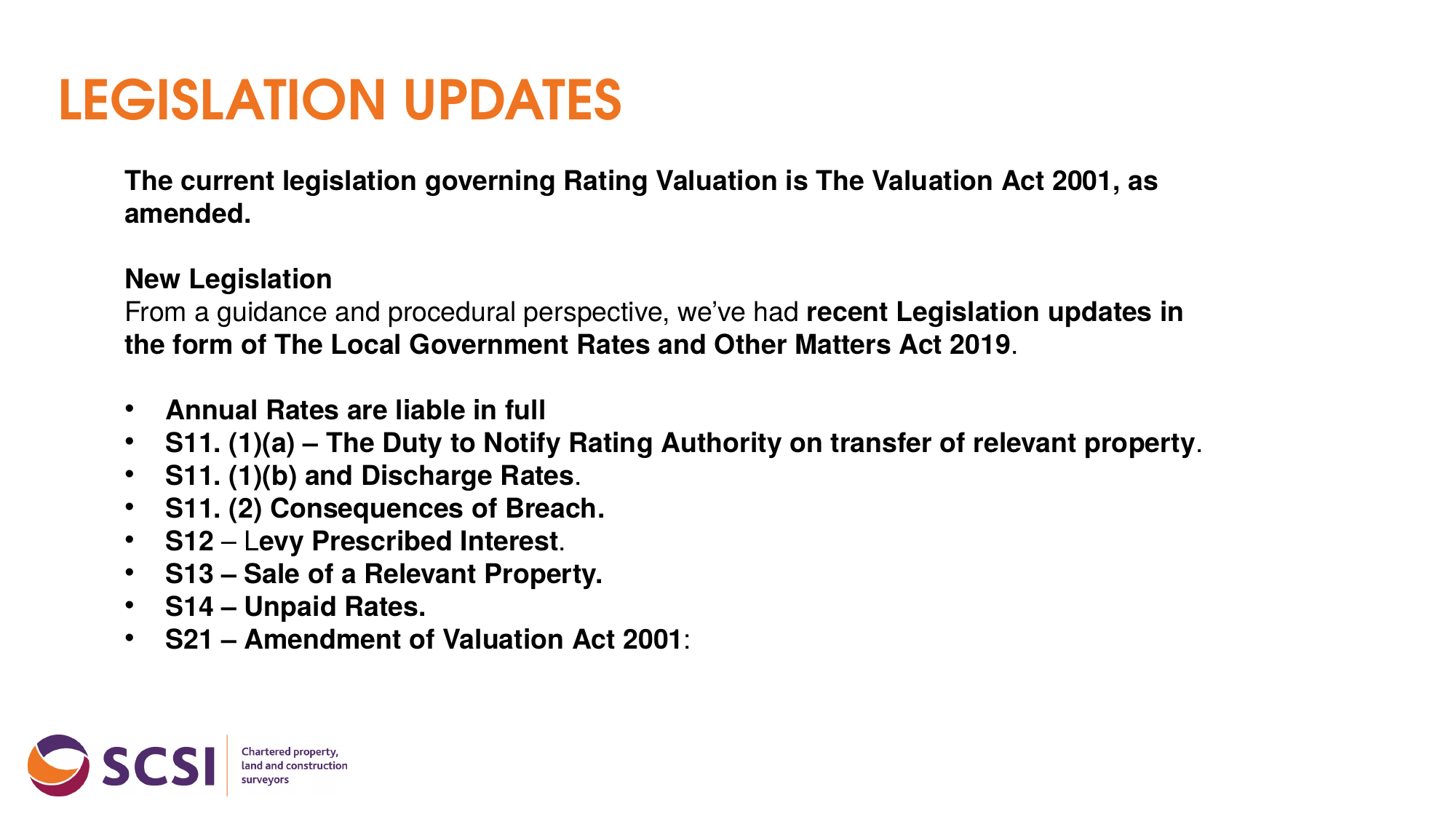

# LEGISLATION UPDATES
The current legislation governing Rating Valuation is The Valuation Act 2001, as amended.

New Legislation
From a guidance and procedural perspective, we’ve had recent Legislation updates in the form of The Local Government Rates and Other Matters Act 2019.
Annual Rates are liable in full
S11. (1)(a) – The Duty to Notify Rating Authority on transfer of relevant property.
S11. (1)(b) and Discharge Rates.
S11. (2) Consequences of Breach.
S12 – Levy Prescribed Interest.
S13 – Sale of a Relevant Property.
S14 – Unpaid Rates.
S21 – Amendment of Valuation Act 2001: